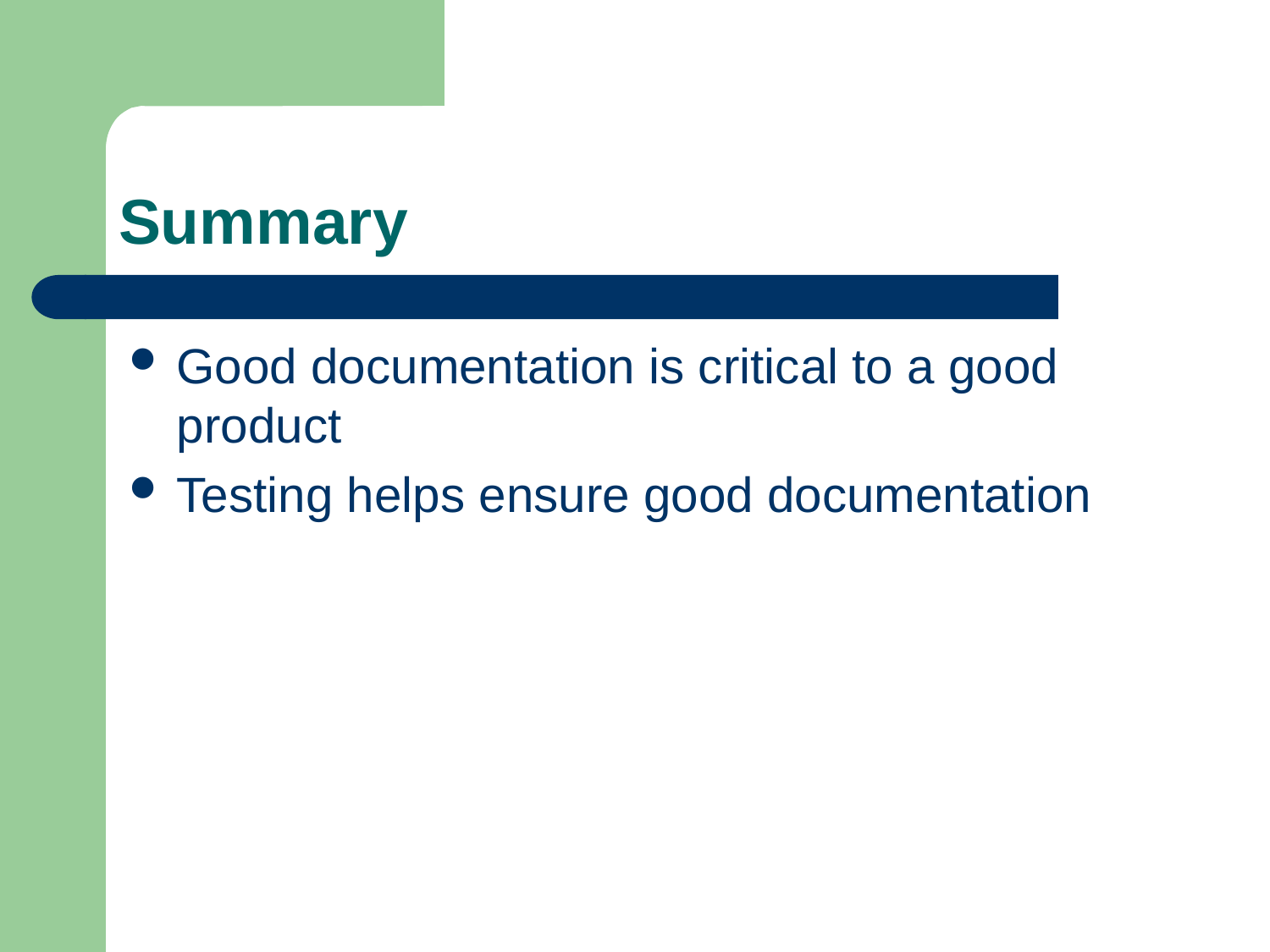

# Summary
Good documentation is critical to a good product
Testing helps ensure good documentation